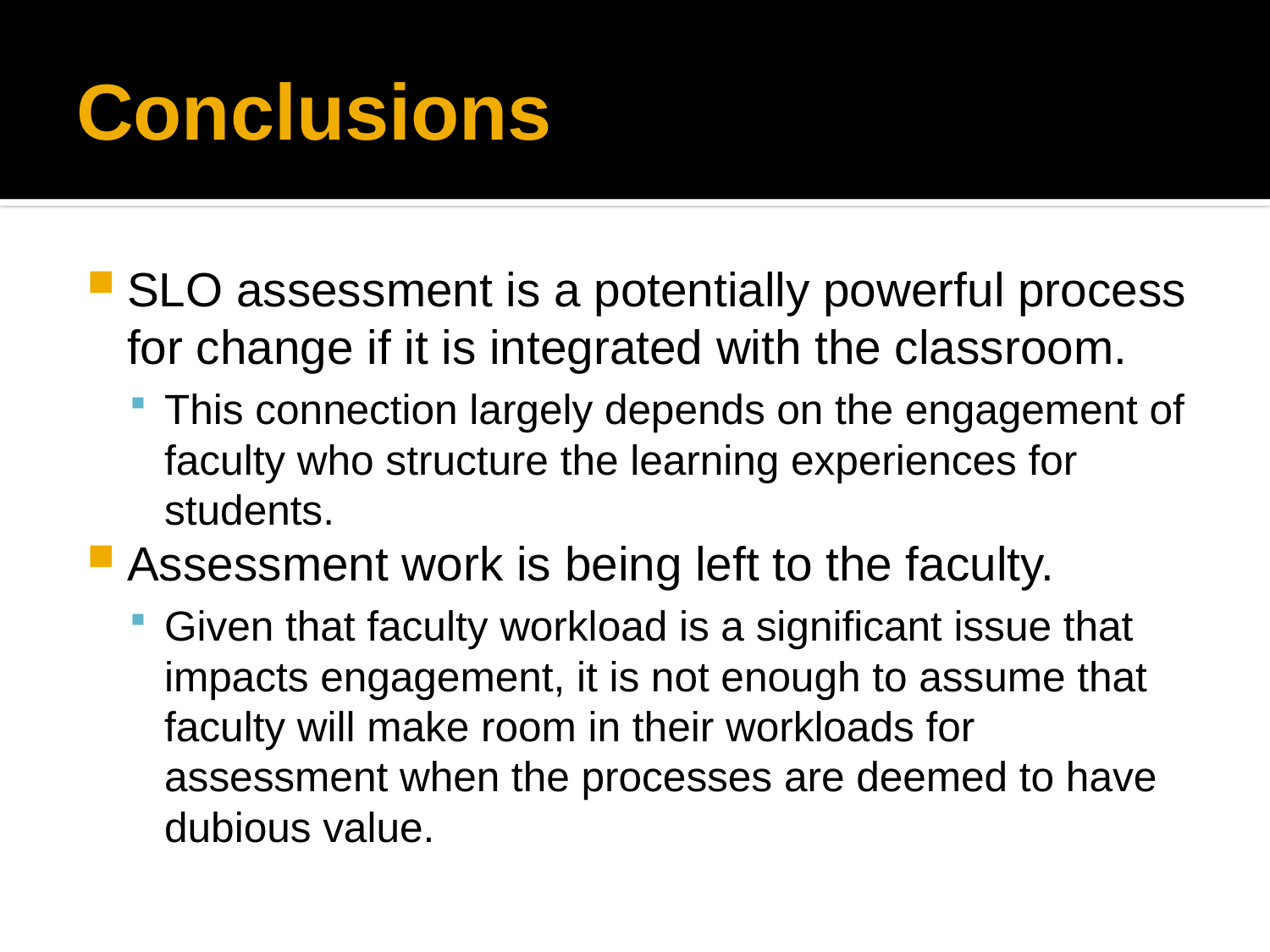

# Conclusions
SLO assessment is a potentially powerful process for change if it is integrated with the classroom.
This connection largely depends on the engagement of faculty who structure the learning experiences for students.
Assessment work is being left to the faculty.
Given that faculty workload is a significant issue that impacts engagement, it is not enough to assume that faculty will make room in their workloads for assessment when the processes are deemed to have dubious value.